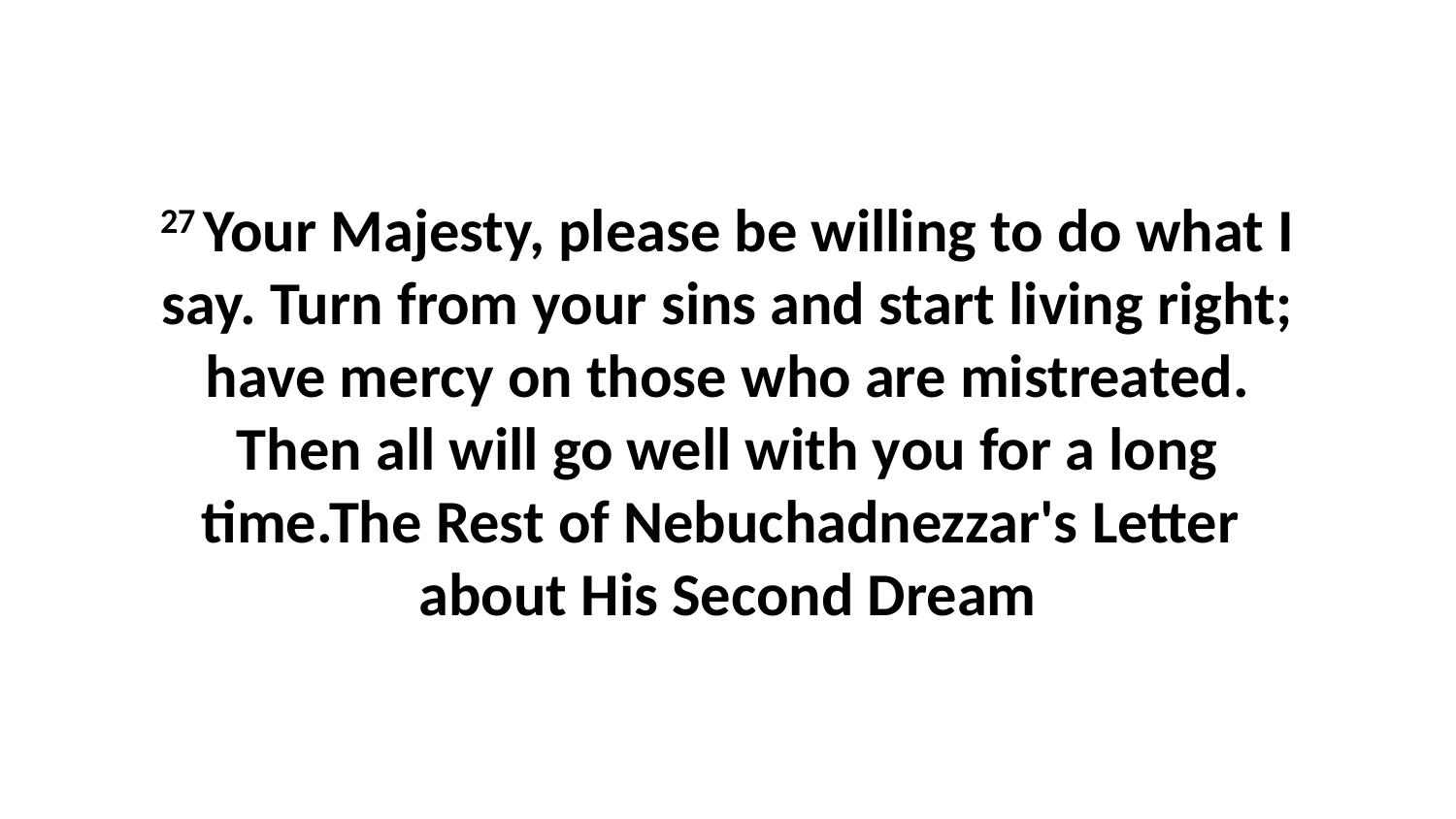

27 Your Majesty, please be willing to do what I say. Turn from your sins and start living right; have mercy on those who are mistreated. Then all will go well with you for a long time.The Rest of Nebuchadnezzar's Letter  about His Second Dream